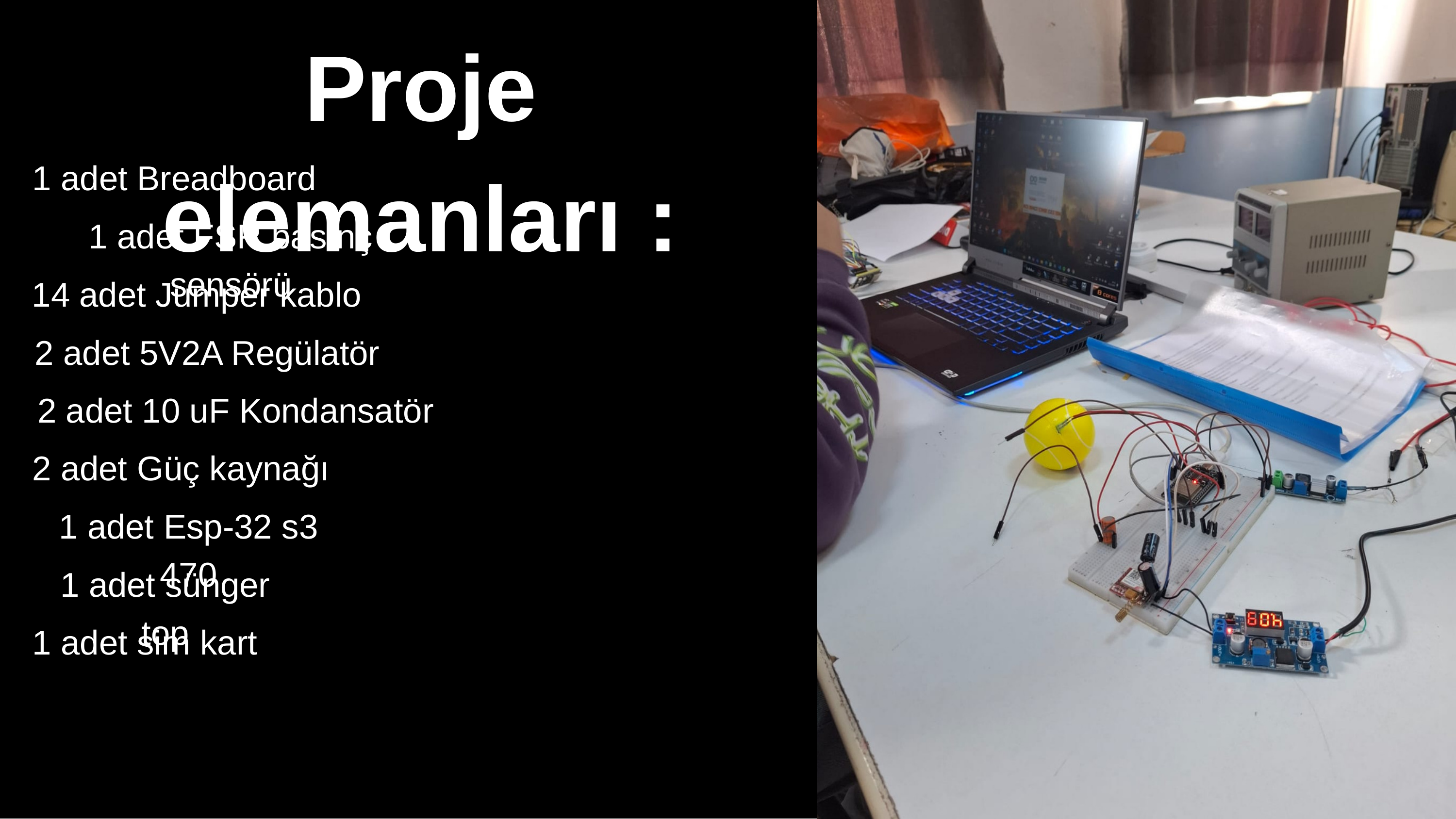

Proje elemanları :
1 adet Breadboard
1 adet FSR basınç sensörü
14 adet Jumper kablo
2 adet 5V2A Regülatör
2 adet 10 uF Kondansatör
2 adet Güç kaynağı
1 adet Esp-32 s3 470
1 adet sünger top
1 adet sim kart